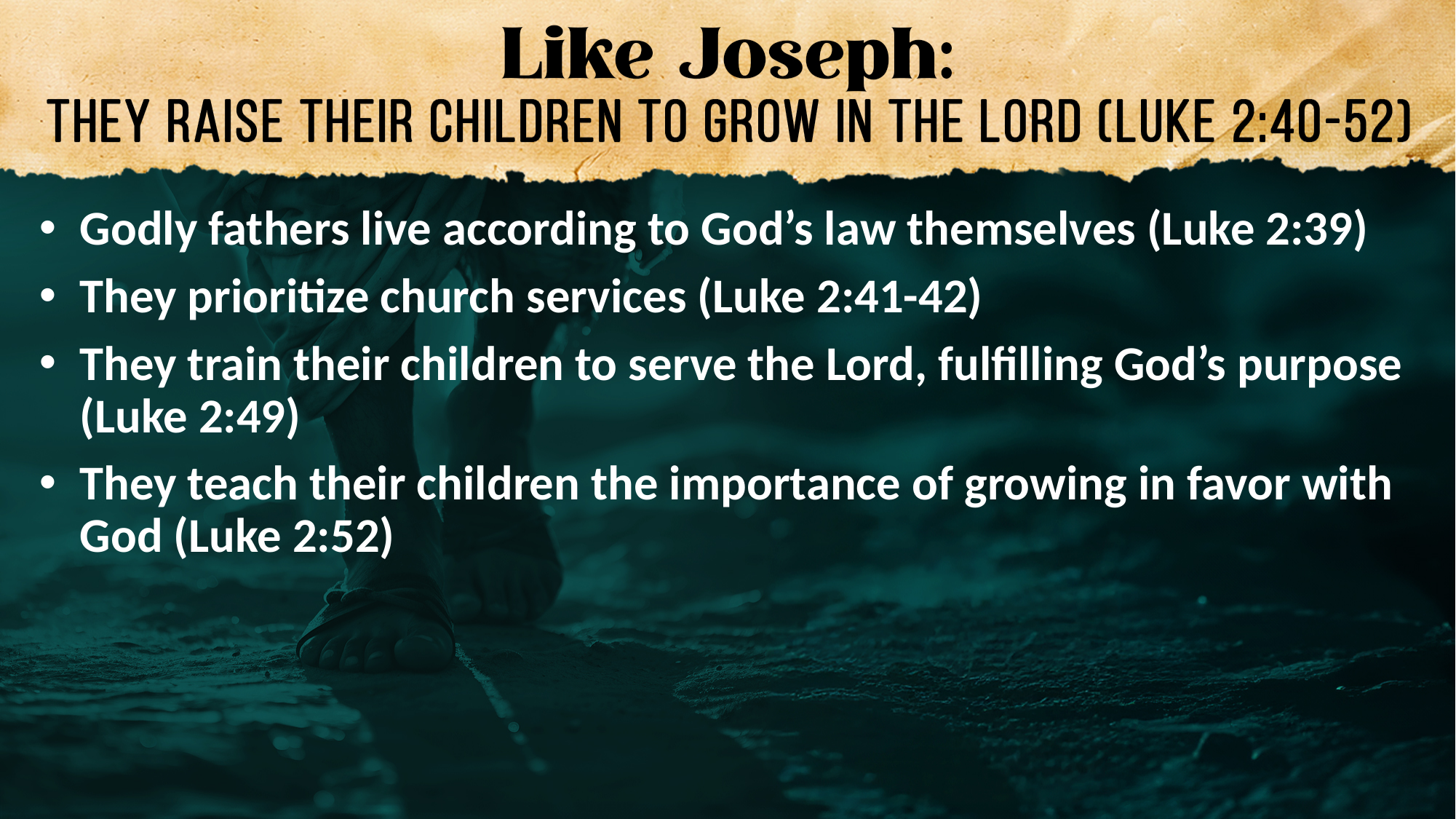

Godly fathers live according to God’s law themselves (Luke 2:39)
They prioritize church services (Luke 2:41-42)
They train their children to serve the Lord, fulfilling God’s purpose (Luke 2:49)
They teach their children the importance of growing in favor with God (Luke 2:52)